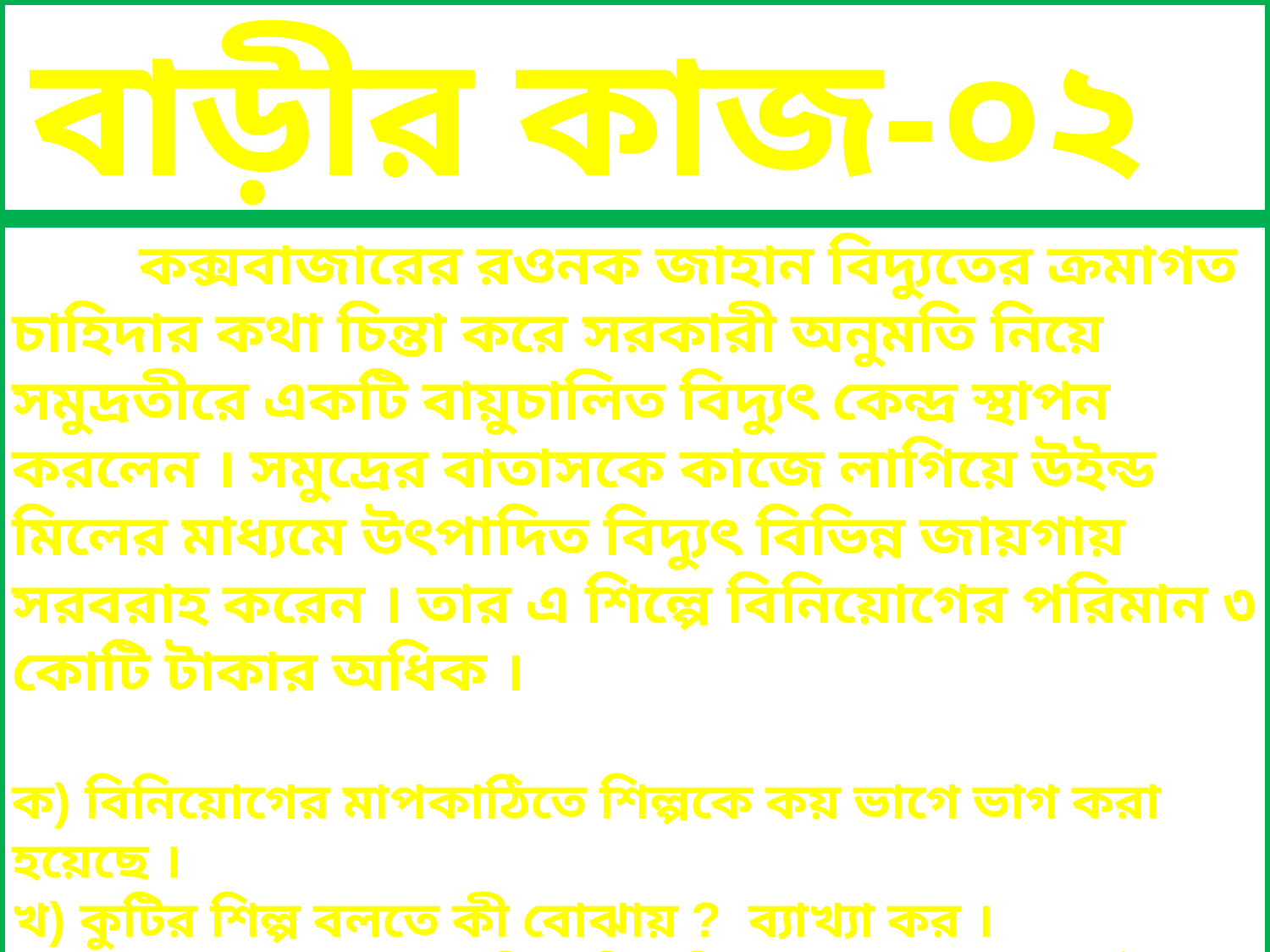

বাড়ীর কাজ-০২
	কক্সবাজারের রওনক জাহান বিদ্যুতের ক্রমাগত চাহিদার কথা চিন্তা করে সরকারী অনুমতি নিয়ে সমুদ্রতীরে একটি বায়ুচালিত বিদ্যুৎ কেন্দ্র স্থাপন করলেন । সমুদ্রের বাতাসকে কাজে লাগিয়ে উইন্ড মিলের মাধ্যমে উৎপাদিত বিদ্যুৎ বিভিন্ন জায়গায় সরবরাহ করেন । তার এ শিল্পে বিনিয়োগের পরিমান ৩ কোটি টাকার অধিক ।

ক) বিনিয়োগের মাপকাঠিতে শিল্পকে কয় ভাগে ভাগ করা হয়েছে ।
খ) কুটির শিল্প বলতে কী বোঝায় ?  ব্যাখ্যা কর ।
গ) রওনক জাহানের স্থাপিত শিল্পটি কোন ধরনের ? বর্ননা কর।
ঘ) রওনক জাহানের স্থাপিত শিল্পের মাধ্যমে দেশের অর্থনীতির চাকা গতিশীল হবে – মূল্যায়ন কর।